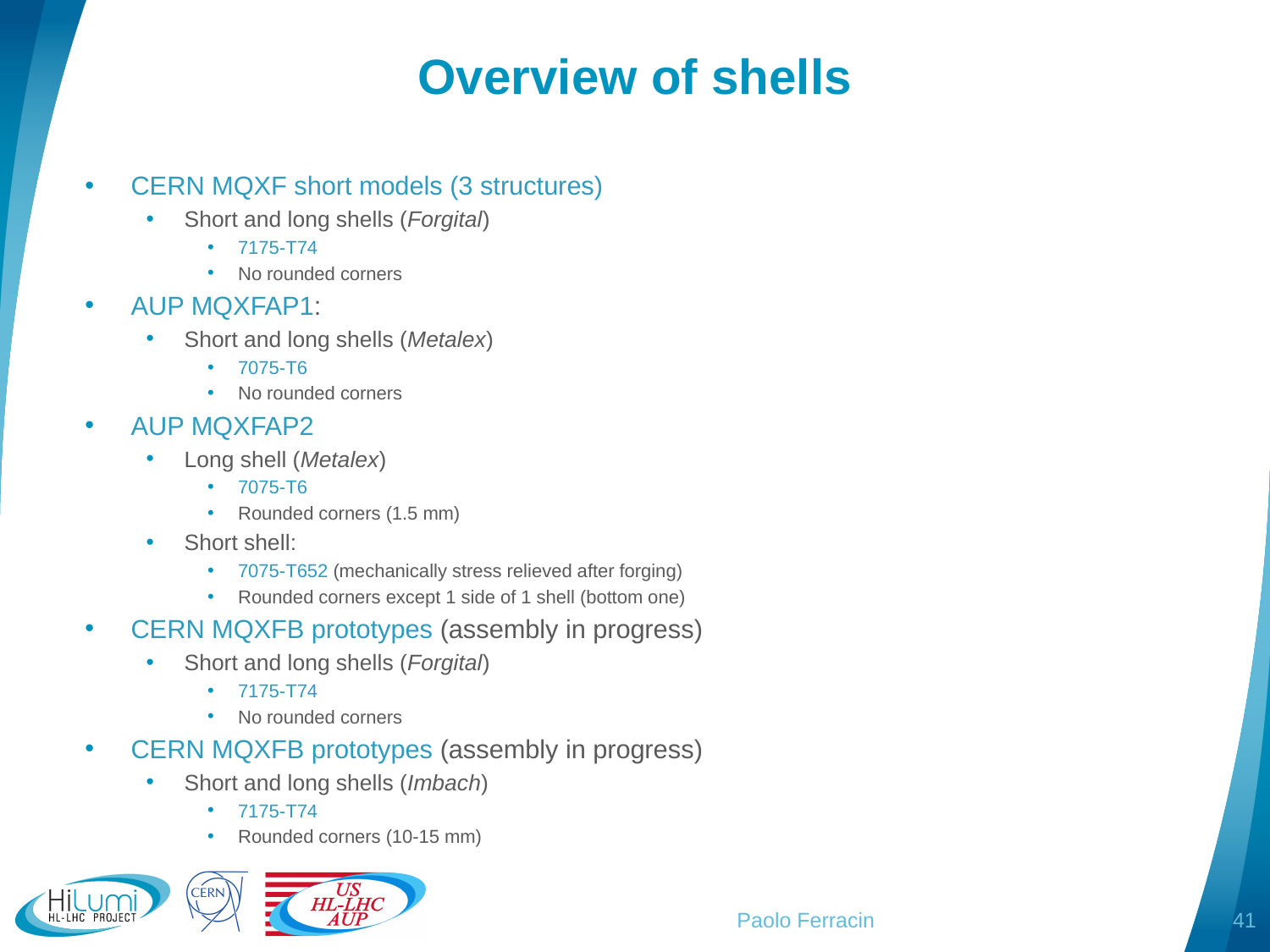

# Overview of shells
CERN MQXF short models (3 structures)
Short and long shells (Forgital)
7175-T74
No rounded corners
AUP MQXFAP1:
Short and long shells (Metalex)
7075-T6
No rounded corners
AUP MQXFAP2
Long shell (Metalex)
7075-T6
Rounded corners (1.5 mm)
Short shell:
7075-T652 (mechanically stress relieved after forging)
Rounded corners except 1 side of 1 shell (bottom one)
CERN MQXFB prototypes (assembly in progress)
Short and long shells (Forgital)
7175-T74
No rounded corners
CERN MQXFB prototypes (assembly in progress)
Short and long shells (Imbach)
7175-T74
Rounded corners (10-15 mm)

Paolo Ferracin
41